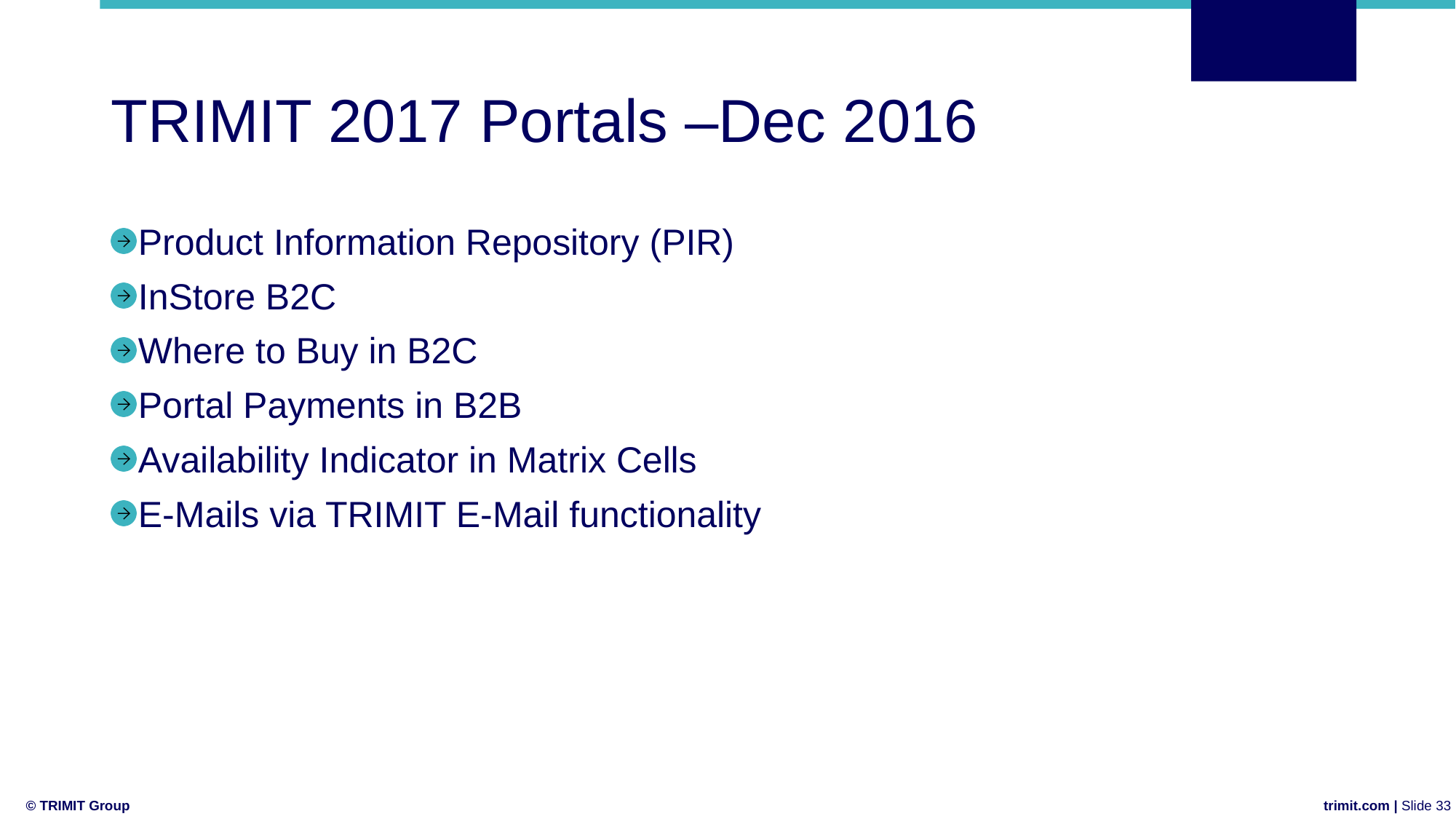

# TRIMIT 2017 Portals –Dec 2016
Product Information Repository (PIR)
InStore B2C
Where to Buy in B2C
Portal Payments in B2B
Availability Indicator in Matrix Cells
E-Mails via TRIMIT E-Mail functionality